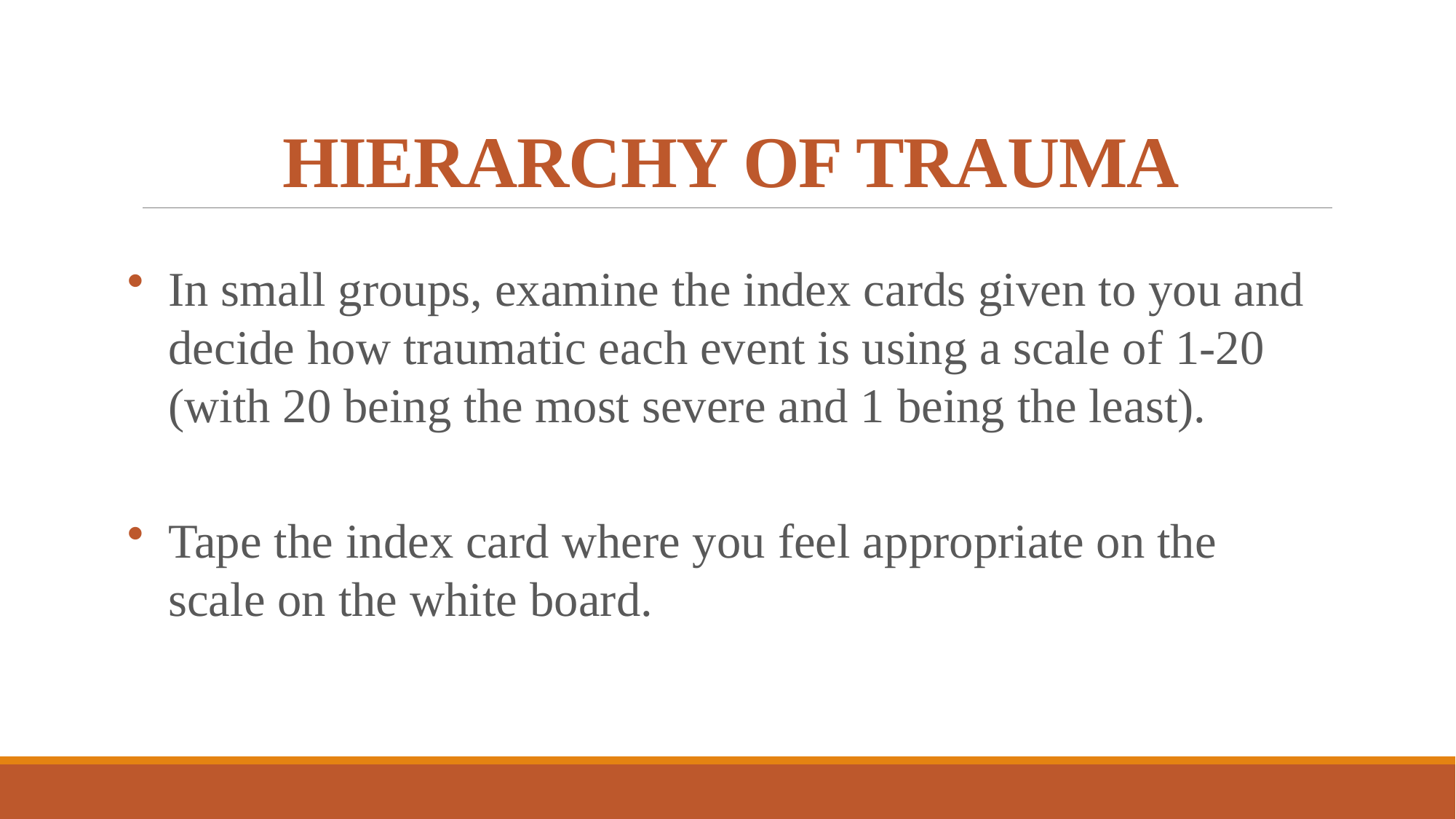

# HIERARCHY OF TRAUMA
In small groups, examine the index cards given to you and decide how traumatic each event is using a scale of 1-20 (with 20 being the most severe and 1 being the least).

Tape the index card where you feel appropriate on the scale on the white board.